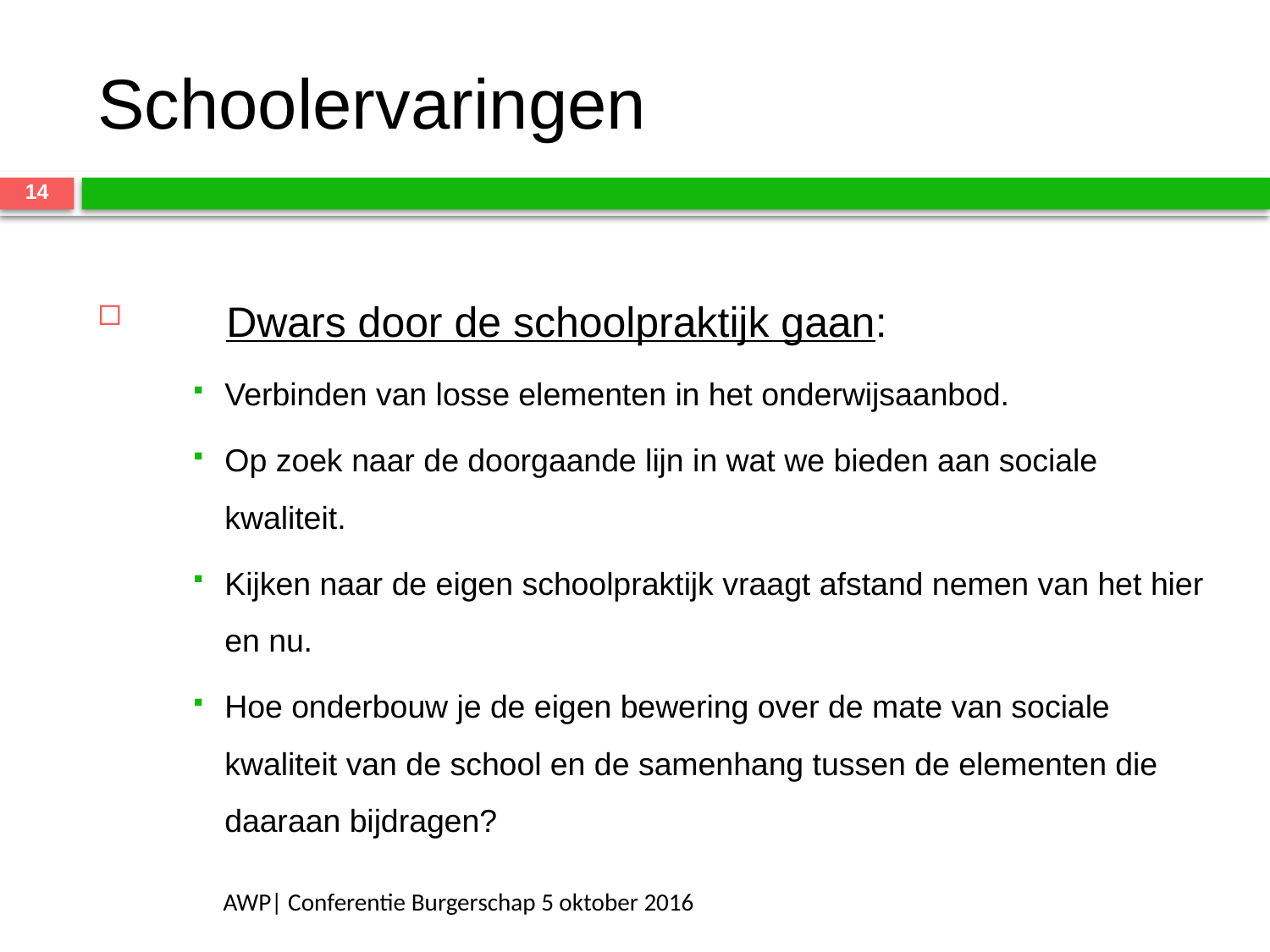

# Schoolervaringen
14

RImDwars door de schoolpraktijk gaan:
Verbinden van losse elementen in het onderwijsaanbod.
Op zoek naar de doorgaande lijn in wat we bieden aan sociale kwaliteit.
Kijken naar de eigen schoolpraktijk vraagt afstand nemen van het hier en nu.
Hoe onderbouw je de eigen bewering over de mate van sociale kwaliteit van de school en de samenhang tussen de elementen die daaraan bijdragen?
AWP|  Conferentie Burgerschap 5 oktober 2016
AWP| Conferentie Burgerschap 5 oktober 2016